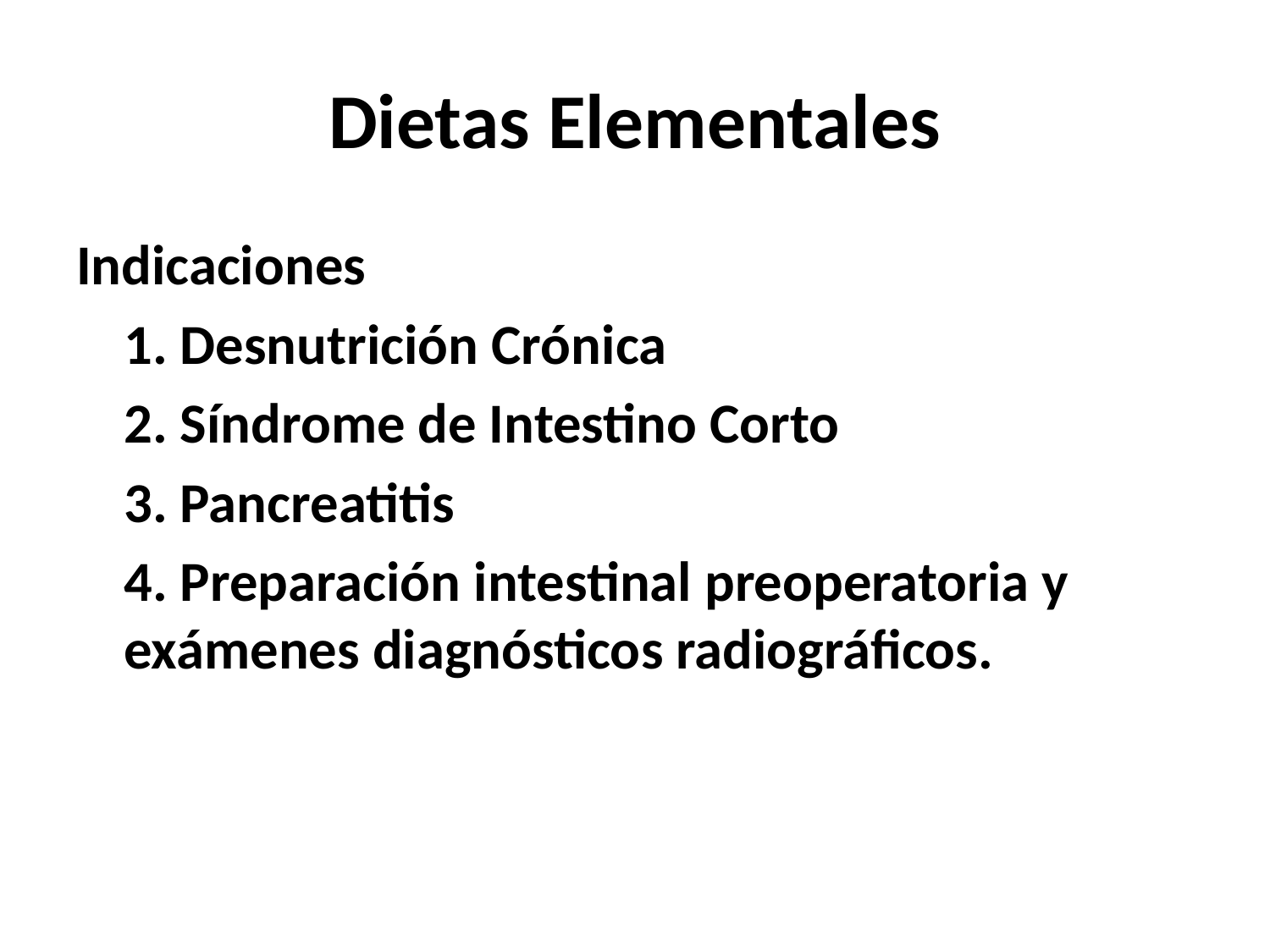

# Dietas Elementales
Indicaciones
	1. Desnutrición Crónica
	2. Síndrome de Intestino Corto
	3. Pancreatitis
	4. Preparación intestinal preoperatoria y exámenes diagnósticos radiográficos.